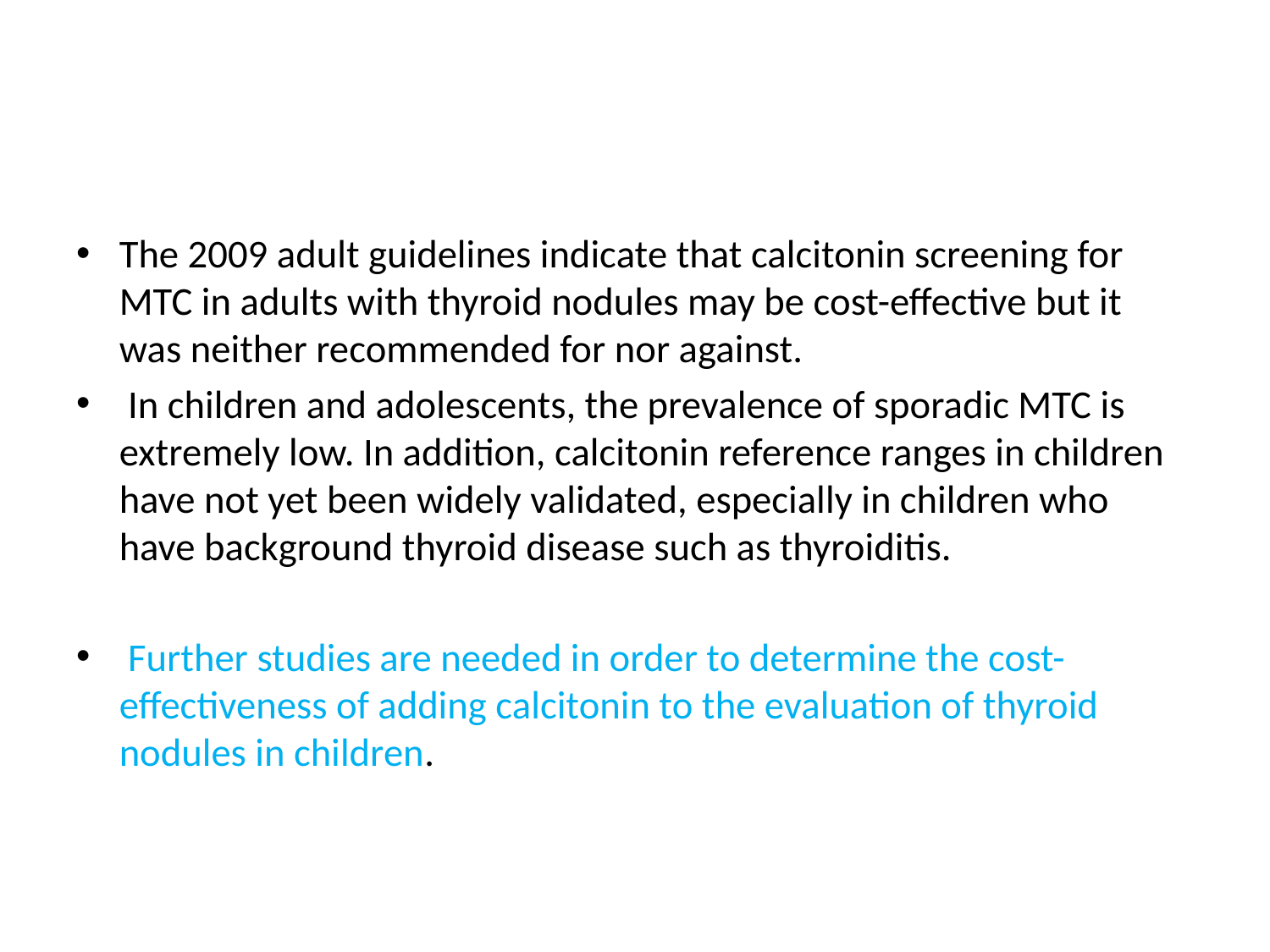

#
The 2009 adult guidelines indicate that calcitonin screening for MTC in adults with thyroid nodules may be cost-effective but it was neither recommended for nor against.
 In children and adolescents, the prevalence of sporadic MTC is extremely low. In addition, calcitonin reference ranges in children have not yet been widely validated, especially in children who have background thyroid disease such as thyroiditis.

 Further studies are needed in order to determine the cost-effectiveness of adding calcitonin to the evaluation of thyroid nodules in children.